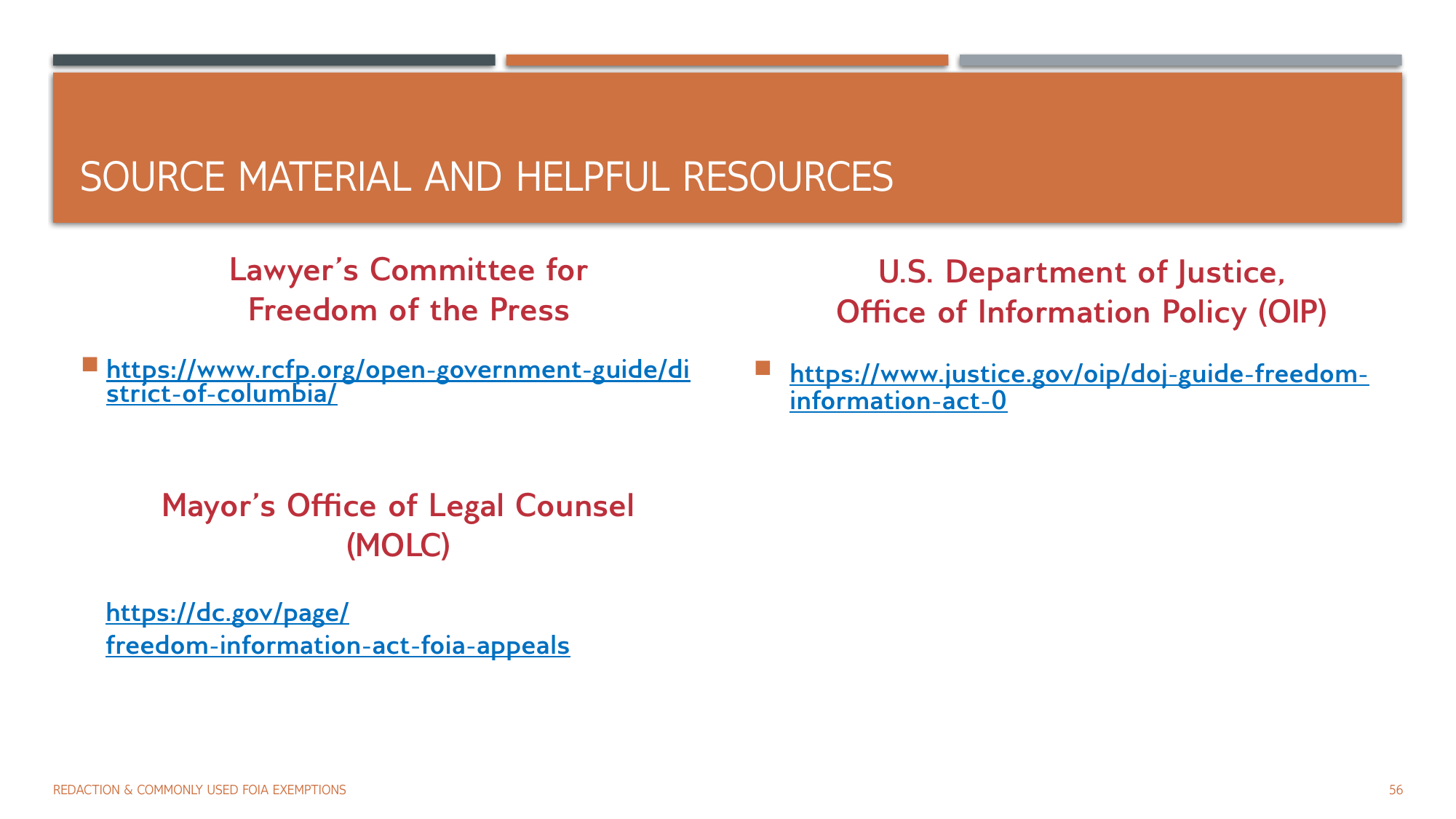

# SOURCE MATERIAL AND HELPFUL RESOURCES
Lawyer’s Committee for
Freedom of the Press
U.S. Department of Justice,
Office of Information Policy (OIP)
https://www.rcfp.org/open-government-guide/district-of-columbia/

https://www.justice.gov/oip/doj-guide-freedom-information-act-0

Mayor’s Office of Legal Counsel (MOLC)
https://dc.gov/page/freedom-information-act-foia-appeals
REDACTION & COMMONLY USED FOIA EXEMPTIONS
56